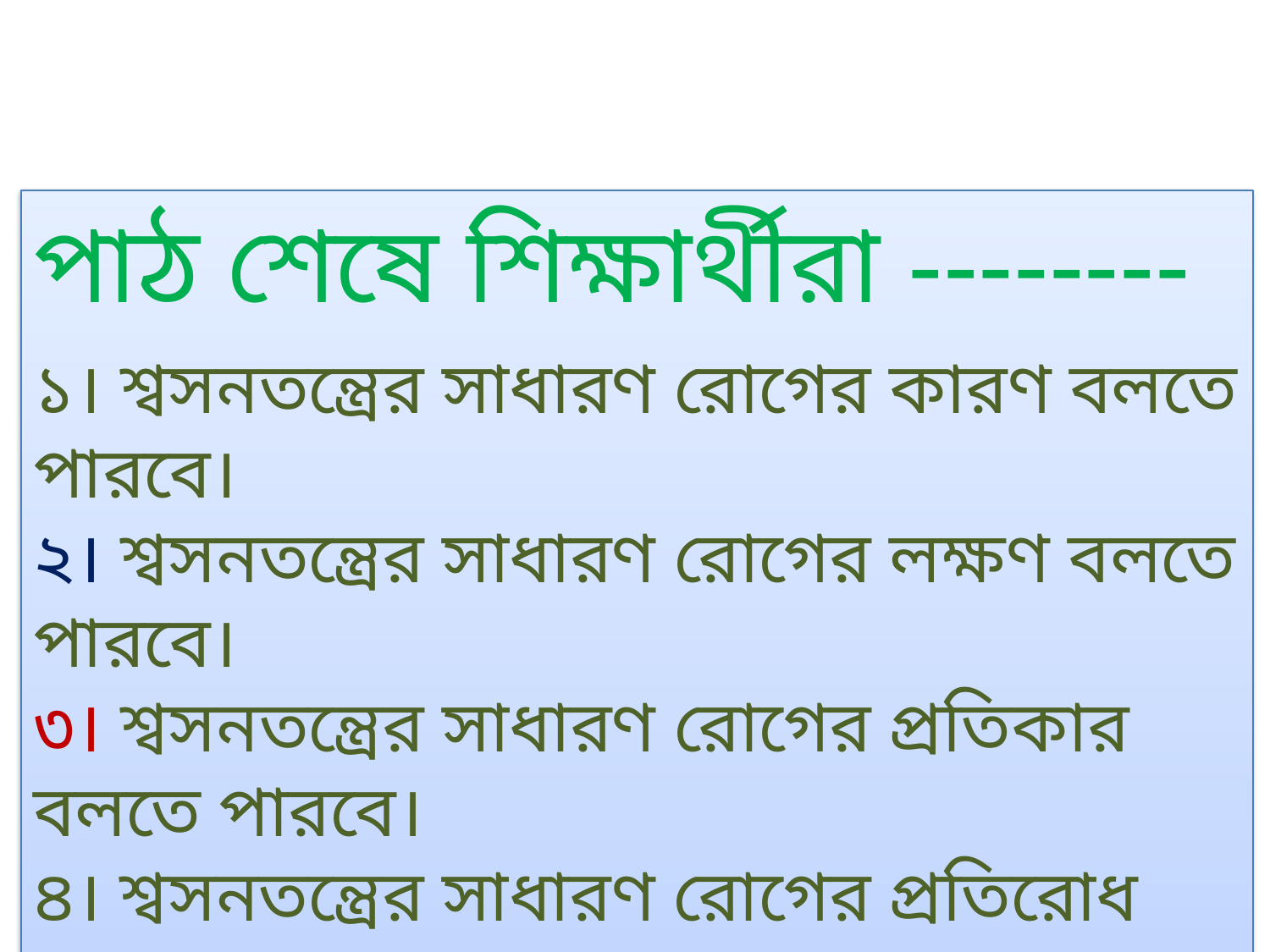

পাঠ শেষে শিক্ষার্থীরা --------

১। শ্বসনতন্ত্রের সাধারণ রোগের কারণ বলতে পারবে।
২। শ্বসনতন্ত্রের সাধারণ রোগের লক্ষণ বলতে পারবে।
৩। শ্বসনতন্ত্রের সাধারণ রোগের প্রতিকার বলতে পারবে।
৪। শ্বসনতন্ত্রের সাধারণ রোগের প্রতিরোধ বলতে পারবে।